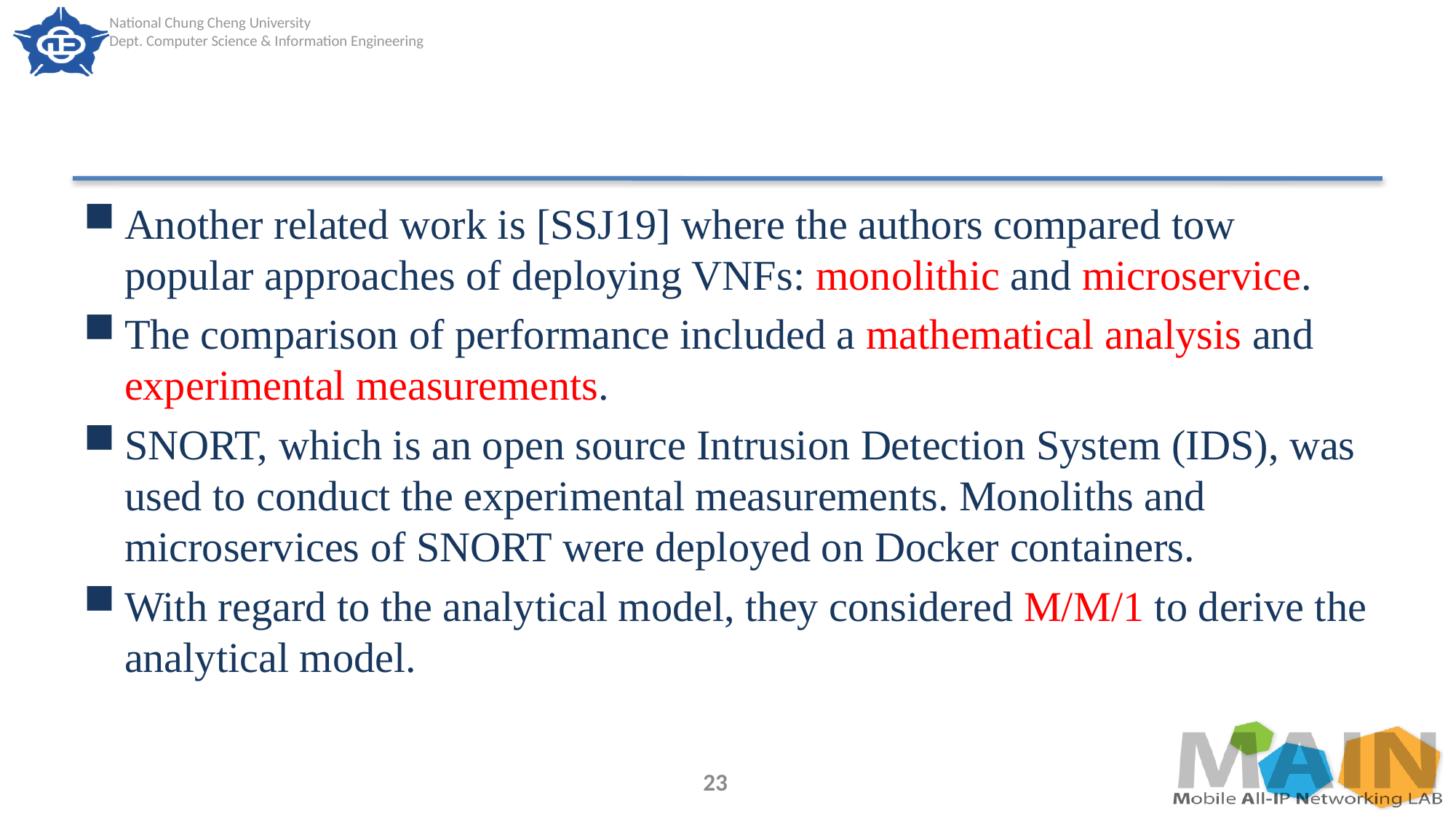

#
Another related work is [SSJ19] where the authors compared tow popular approaches of deploying VNFs: monolithic and microservice.
The comparison of performance included a mathematical analysis and experimental measurements.
SNORT, which is an open source Intrusion Detection System (IDS), was used to conduct the experimental measurements. Monoliths and microservices of SNORT were deployed on Docker containers.
With regard to the analytical model, they considered M/M/1 to derive the analytical model.
23